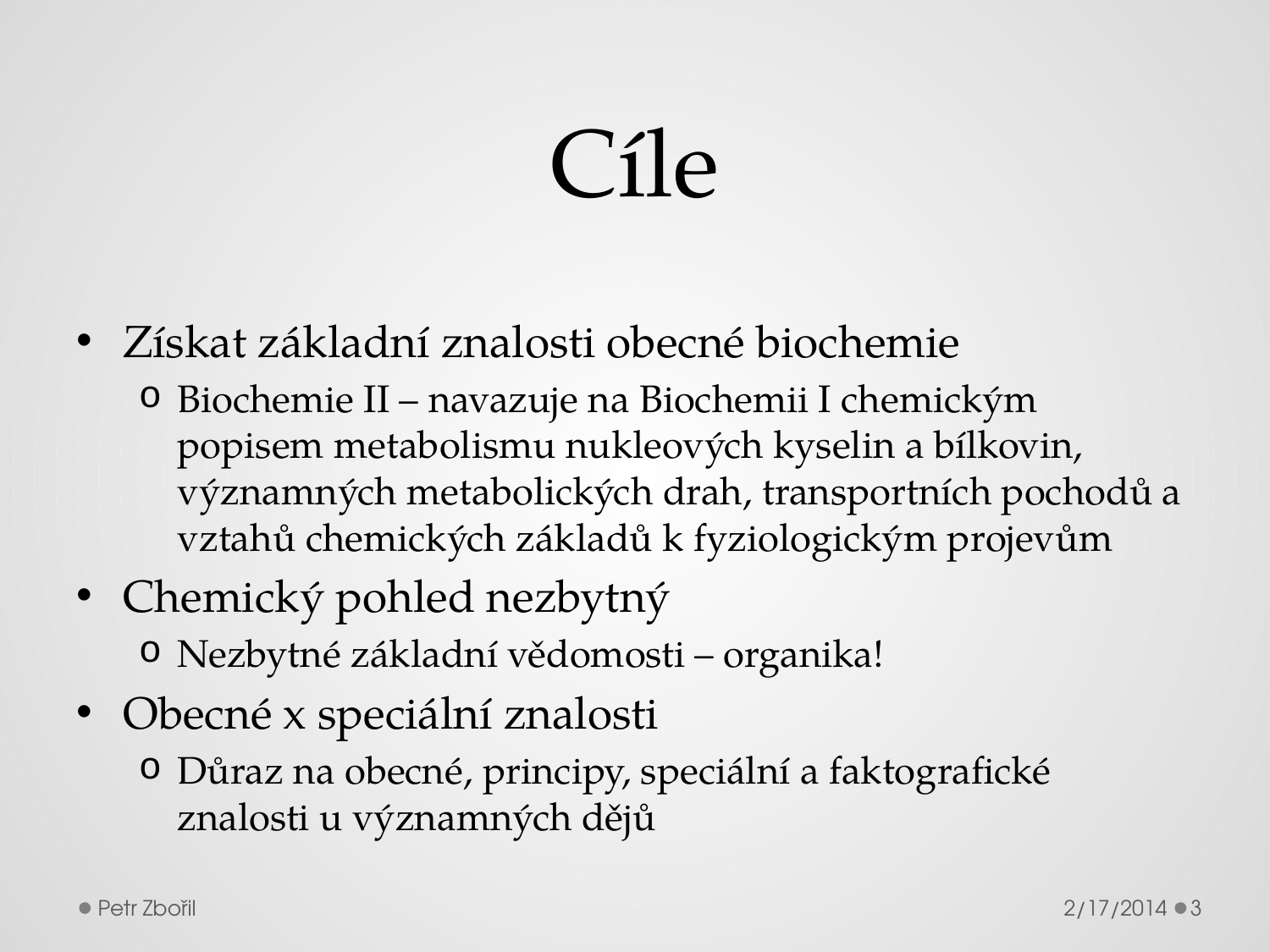

# Cíle
Získat základní znalosti obecné biochemie
Biochemie II – navazuje na Biochemii I chemickým popisem metabolismu nukleových kyselin a bílkovin, významných metabolických drah, transportních pochodů a vztahů chemických základů k fyziologickým projevům
Chemický pohled nezbytný
Nezbytné základní vědomosti – organika!
Obecné x speciální znalosti
Důraz na obecné, principy, speciální a faktografické znalosti u významných dějů

Petr Zbořil
2/17/2014
3